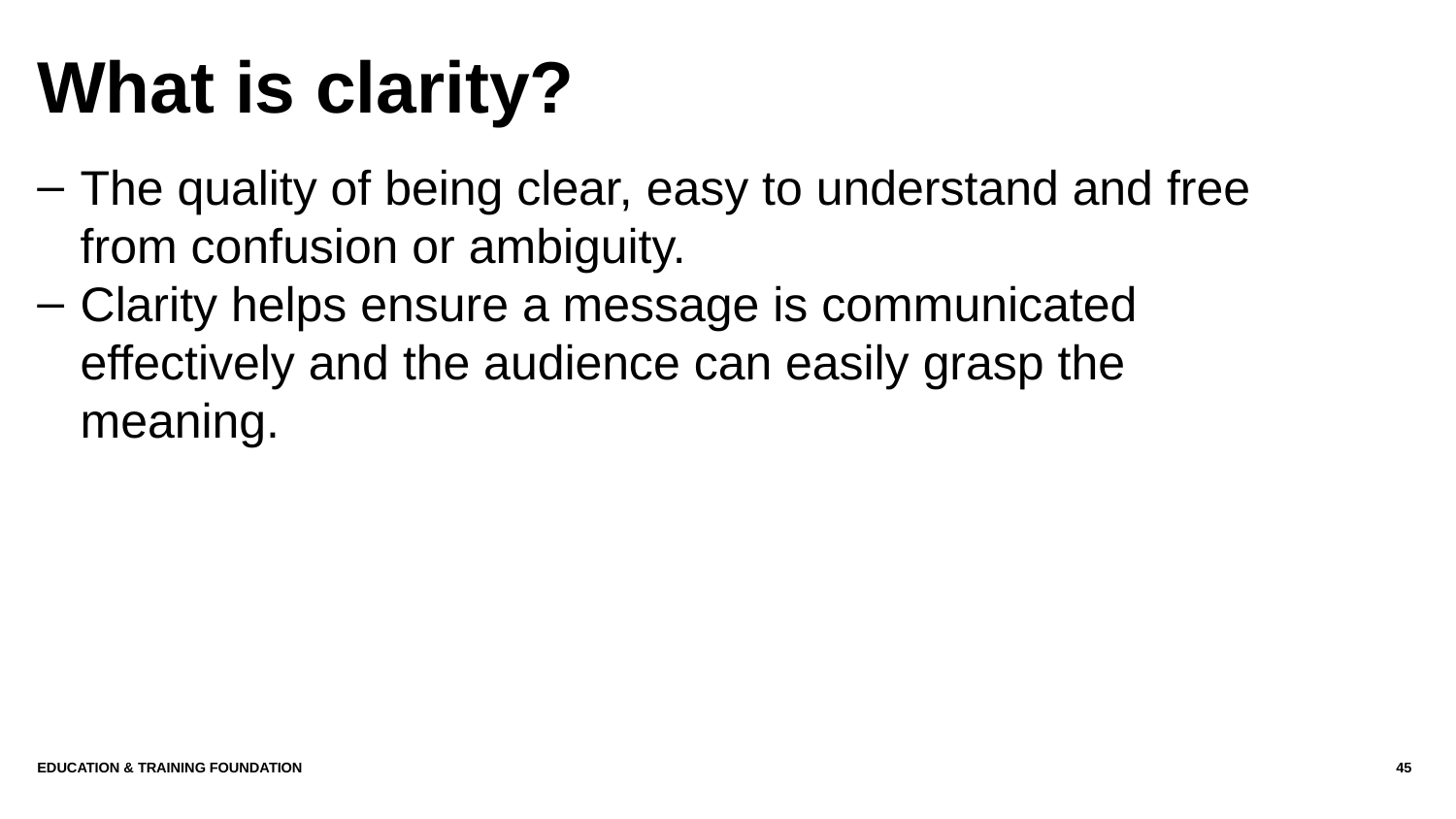

# What is clarity?
The quality of being clear, easy to understand and free from confusion or ambiguity.
Clarity helps ensure a message is communicated effectively and the audience can easily grasp the meaning.

Education & Training Foundation
45